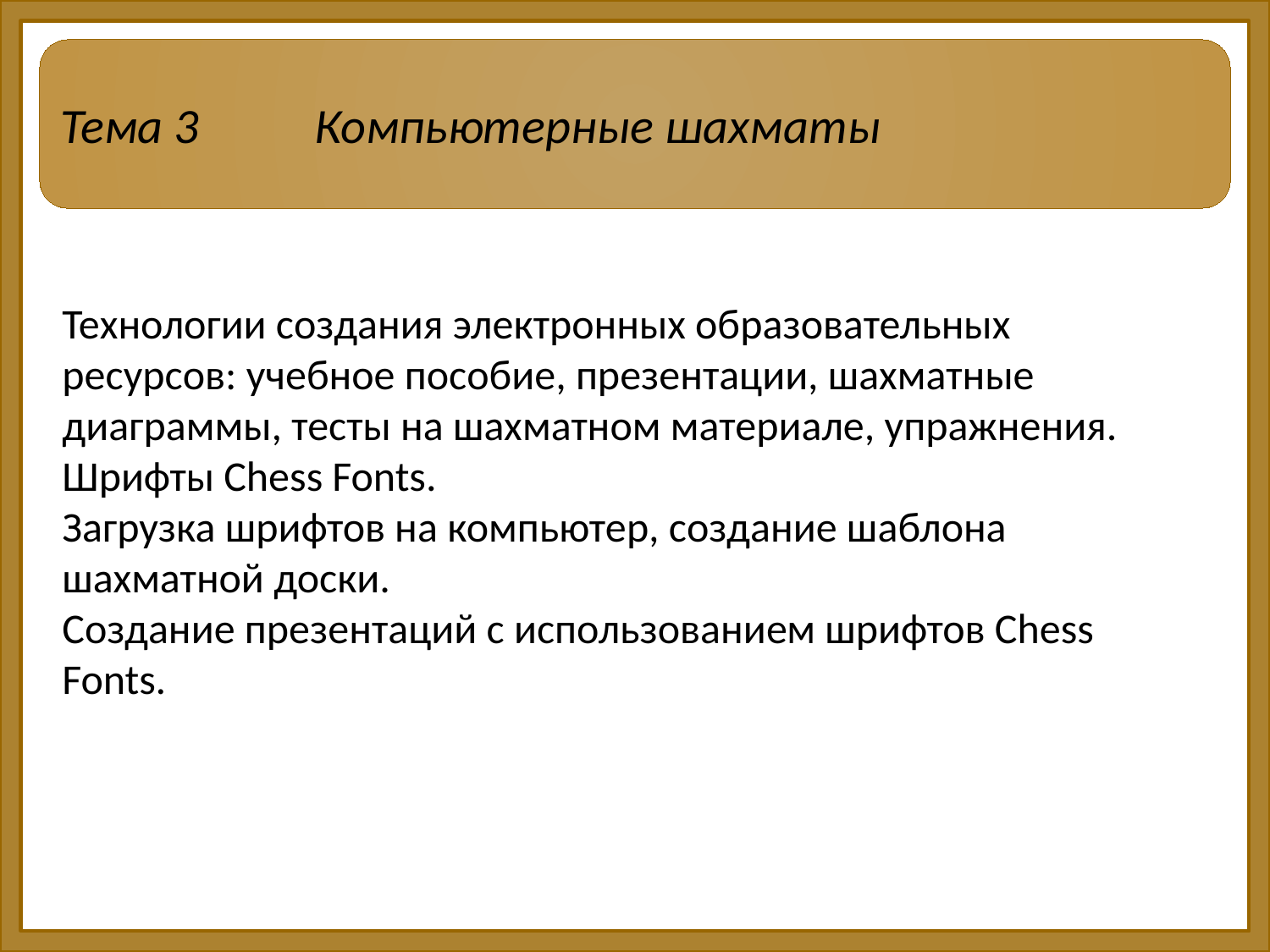

Тема 3	Компьютерные шахматы

Технологии создания электронных образовательных ресурсов: учебное пособие, презентации, шахматные диаграммы, тесты на шахматном материале, упражнения.
Шрифты Chess Fonts.
Загрузка шрифтов на компьютер, создание шаблона шахматной доски.
Создание презентаций с использованием шрифтов Chess Fonts.